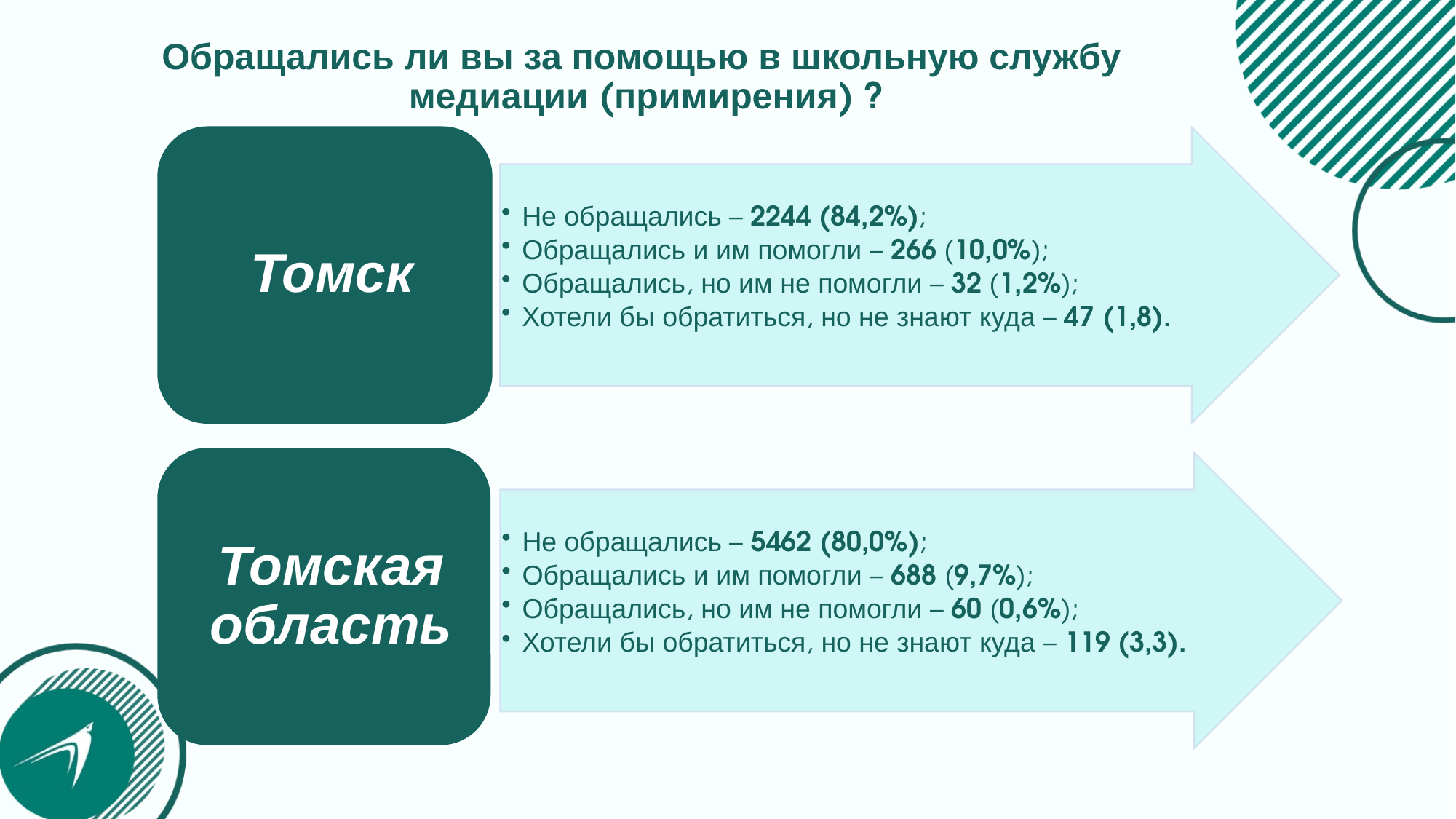

# Обращались ли вы за помощью в школьную службу медиации (примирения) ?

Не обращались – 2244 (84,2%);
Обращались и им помогли – 266 (10,0%);
Обращались, но им не помогли – 32 (1,2%);
Хотели бы обратиться, но не знают куда – 47 (1,8).
Томск

Не обращались – 5462 (80,0%);
Обращались и им помогли – 688 (9,7%);
Обращались, но им не помогли – 60 (0,6%);
Хотели бы обратиться, но не знают куда – 119 (3,3).
Томская область